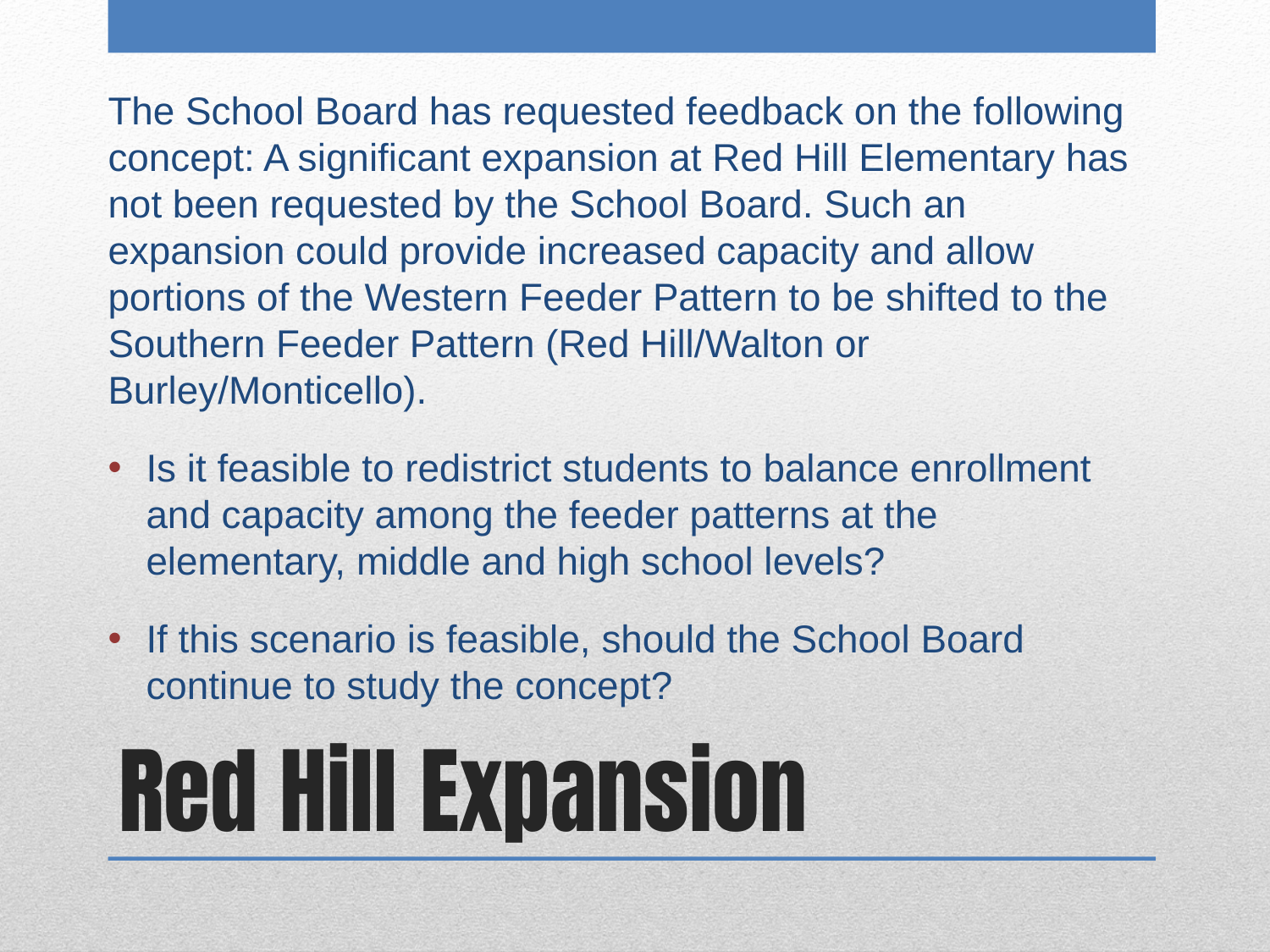

The School Board has requested feedback on the following concept: A significant expansion at Red Hill Elementary has not been requested by the School Board. Such an expansion could provide increased capacity and allow portions of the Western Feeder Pattern to be shifted to the Southern Feeder Pattern (Red Hill/Walton or Burley/Monticello).
Is it feasible to redistrict students to balance enrollment and capacity among the feeder patterns at the elementary, middle and high school levels?
If this scenario is feasible, should the School Board continue to study the concept?
# Red Hill Expansion